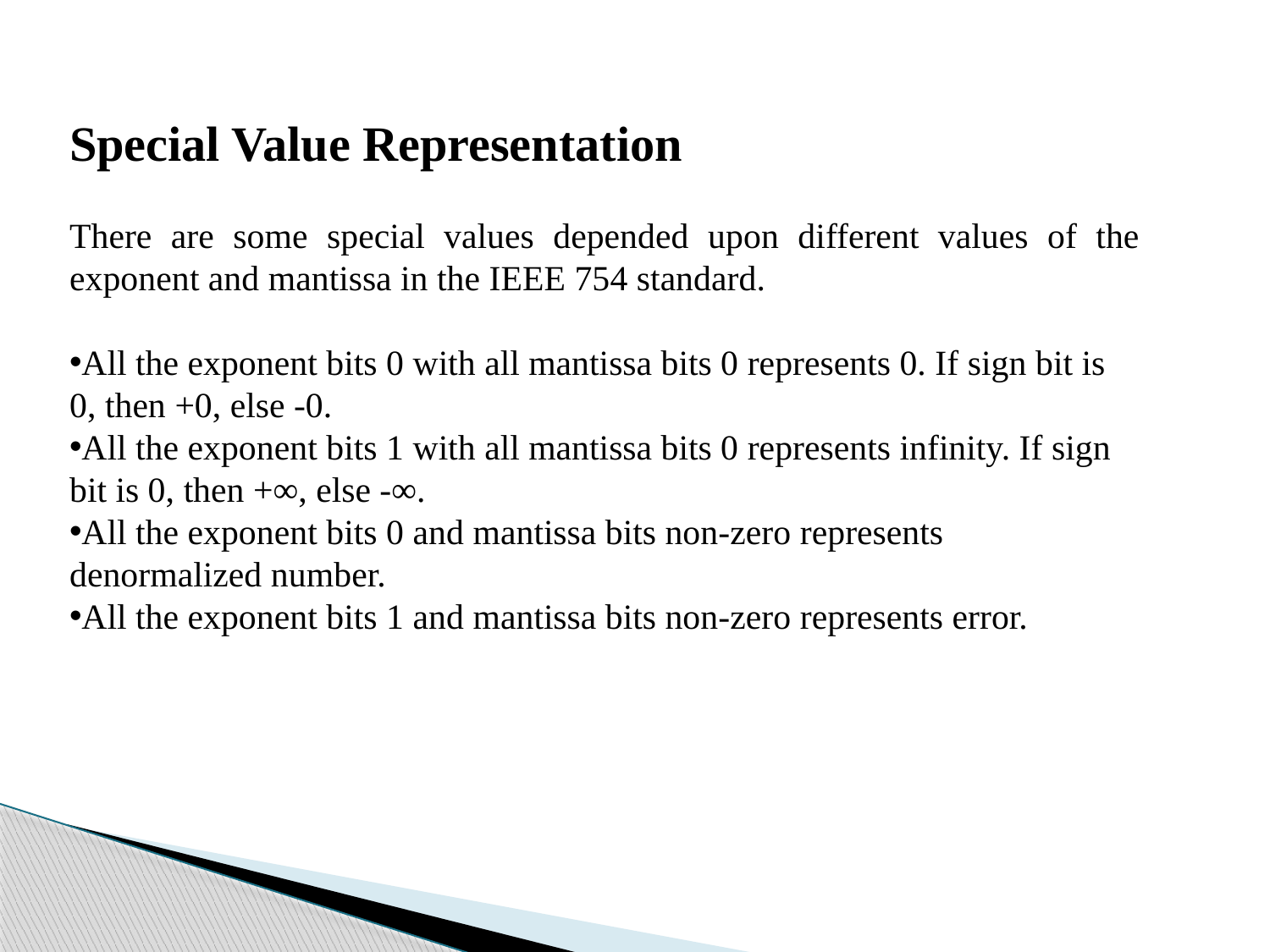

Special Value Representation

There are some special values depended upon different values of the exponent and mantissa in the IEEE 754 standard.

All the exponent bits 0 with all mantissa bits 0 represents 0. If sign bit is 0, then +0, else -0.
All the exponent bits 1 with all mantissa bits 0 represents infinity. If sign bit is 0, then +∞, else -∞.
All the exponent bits 0 and mantissa bits non-zero represents denormalized number.
All the exponent bits 1 and mantissa bits non-zero represents error.